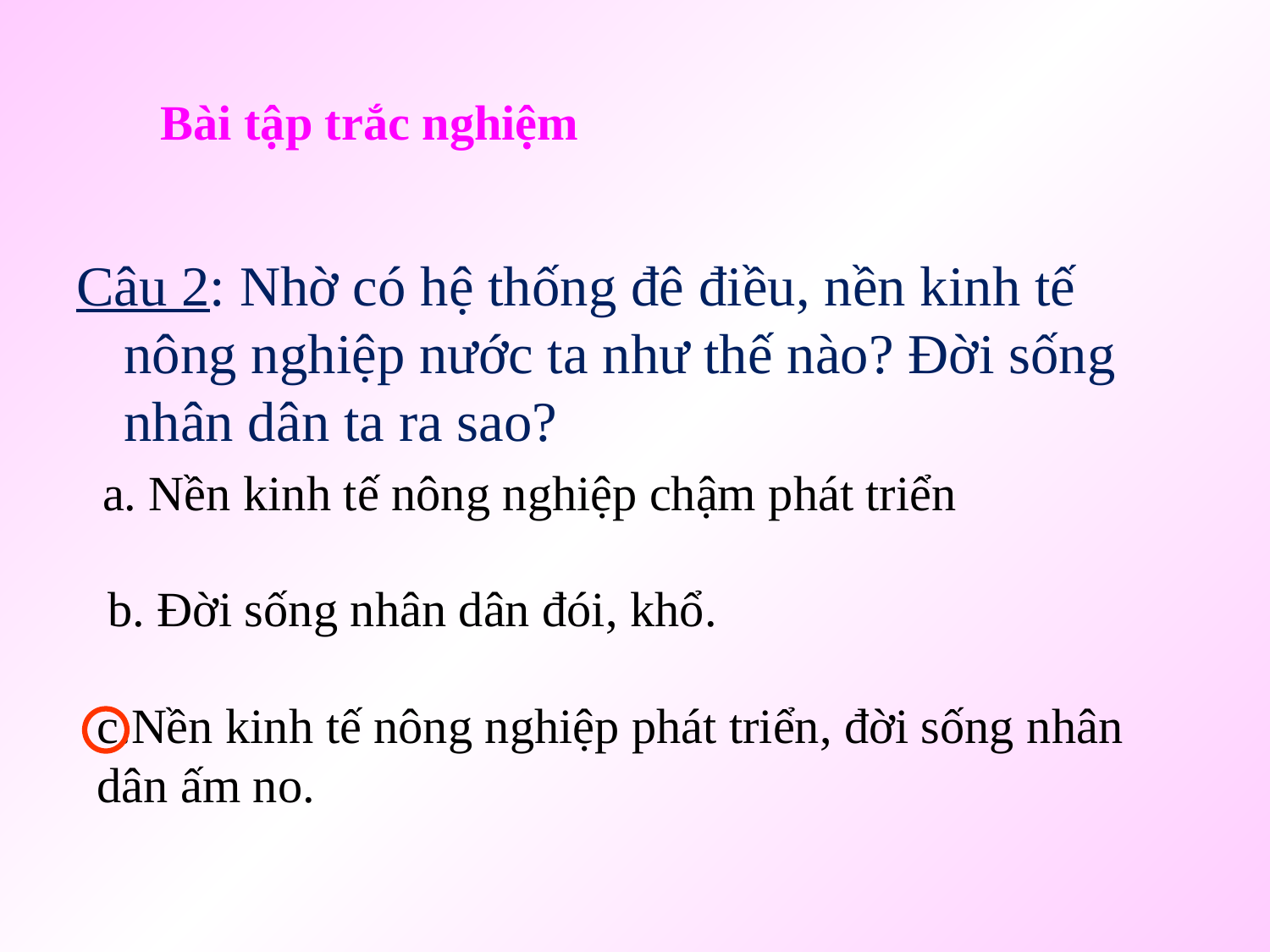

Bài tập trắc nghiệm
Câu 2: Nhờ có hệ thống đê điều, nền kinh tế nông nghiệp nước ta như thế nào? Đời sống nhân dân ta ra sao?
a. Nền kinh tế nông nghiệp chậm phát triển
b. Đời sống nhân dân đói, khổ.
c.Nền kinh tế nông nghiệp phát triển, đời sống nhân dân ấm no.